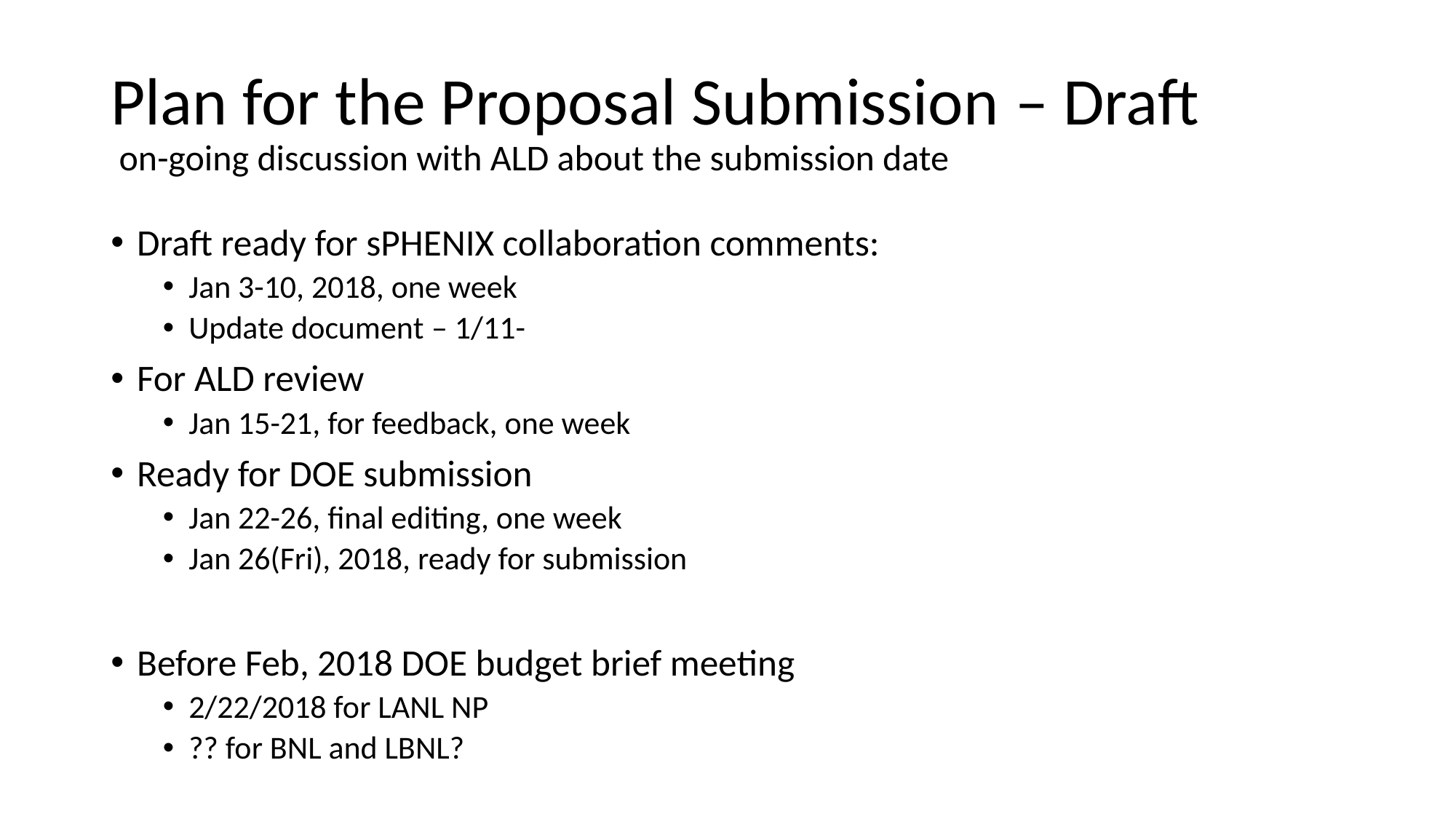

# Plan for the Proposal Submission – Draft on-going discussion with ALD about the submission date
Draft ready for sPHENIX collaboration comments:
Jan 3-10, 2018, one week
Update document – 1/11-
For ALD review
Jan 15-21, for feedback, one week
Ready for DOE submission
Jan 22-26, final editing, one week
Jan 26(Fri), 2018, ready for submission

Before Feb, 2018 DOE budget brief meeting
2/22/2018 for LANL NP
?? for BNL and LBNL?